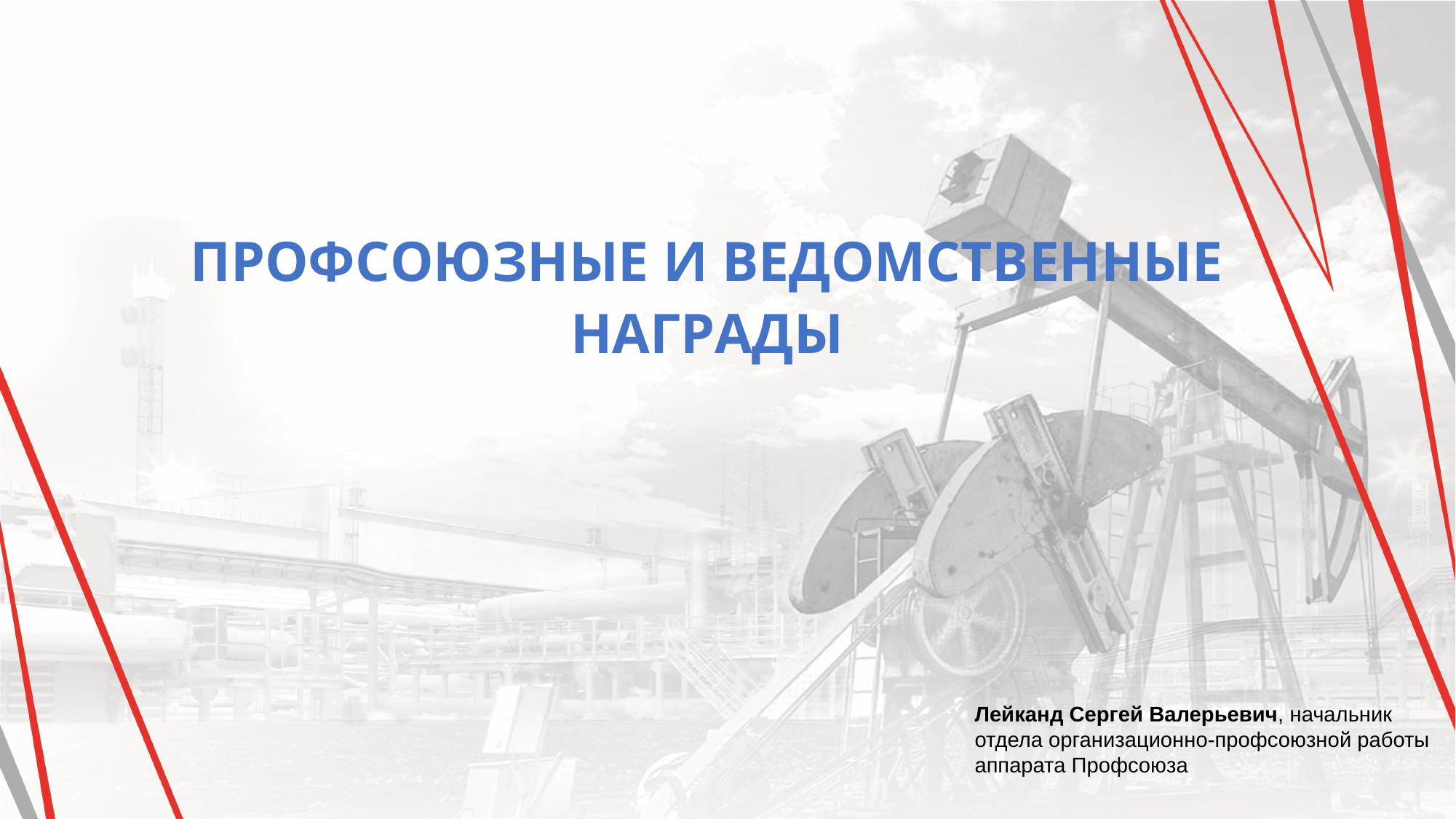

Профсоюзные и ведомственные Награды
Лейканд Сергей Валерьевич, начальник отдела организационно-профсоюзной работы аппарата Профсоюза